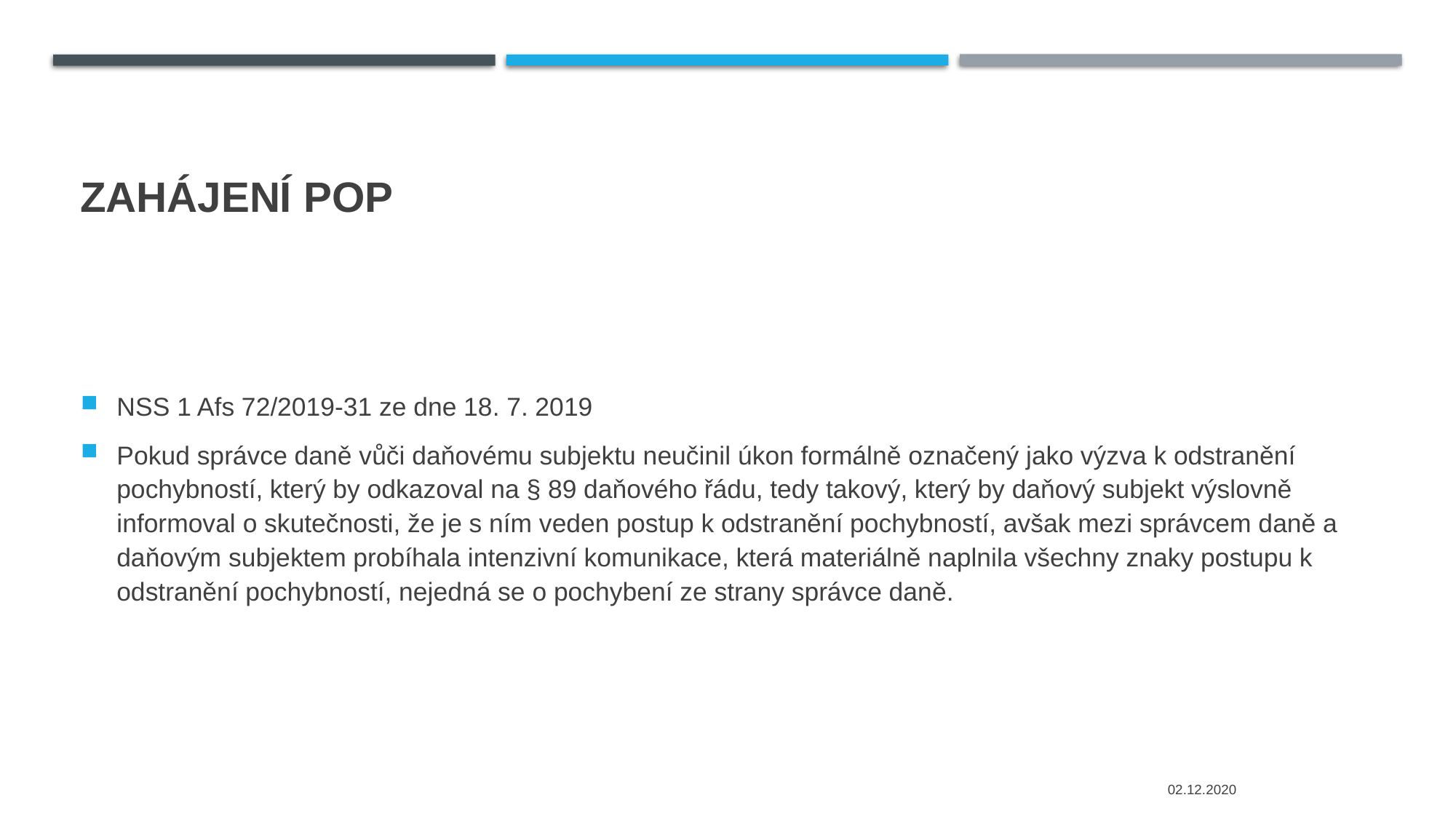

# Zahájení POP
NSS 1 Afs 72/2019-31 ze dne 18. 7. 2019
Pokud správce daně vůči daňovému subjektu neučinil úkon formálně označený jako výzva k odstranění pochybností, který by odkazoval na § 89 daňového řádu, tedy takový, který by daňový subjekt výslovně informoval o skutečnosti, že je s ním veden postup k odstranění pochybností, avšak mezi správcem daně a daňovým subjektem probíhala intenzivní komunikace, která materiálně naplnila všechny znaky postupu k odstranění pochybností, nejedná se o pochybení ze strany správce daně.
02.12.2020